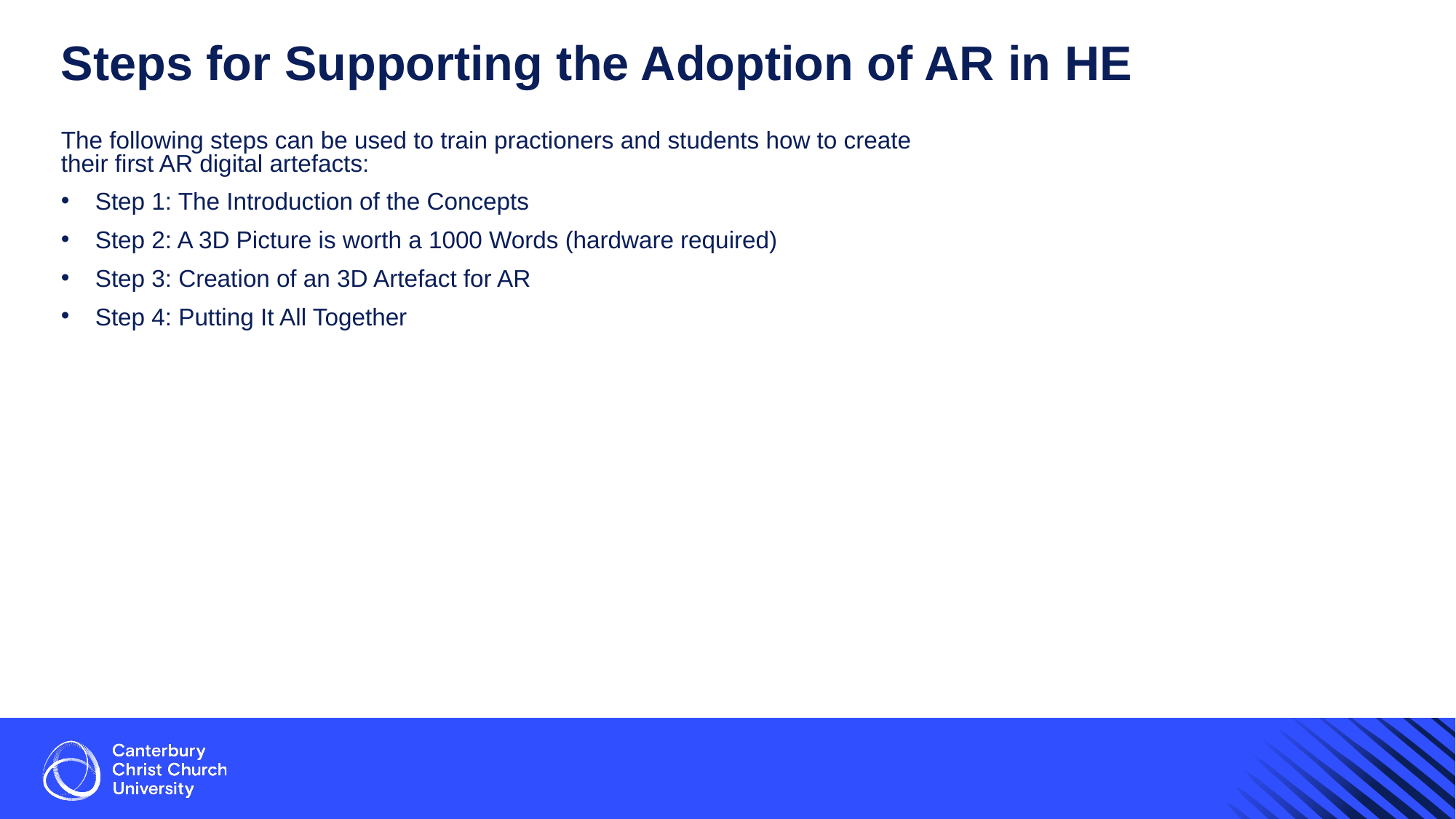

# Steps for Supporting the Adoption of AR in HE
The following steps can be used to train practioners and students how to create their first AR digital artefacts:
Step 1: The Introduction of the Concepts
Step 2: A 3D Picture is worth a 1000 Words (hardware required)
Step 3: Creation of an 3D Artefact for AR
Step 4: Putting It All Together